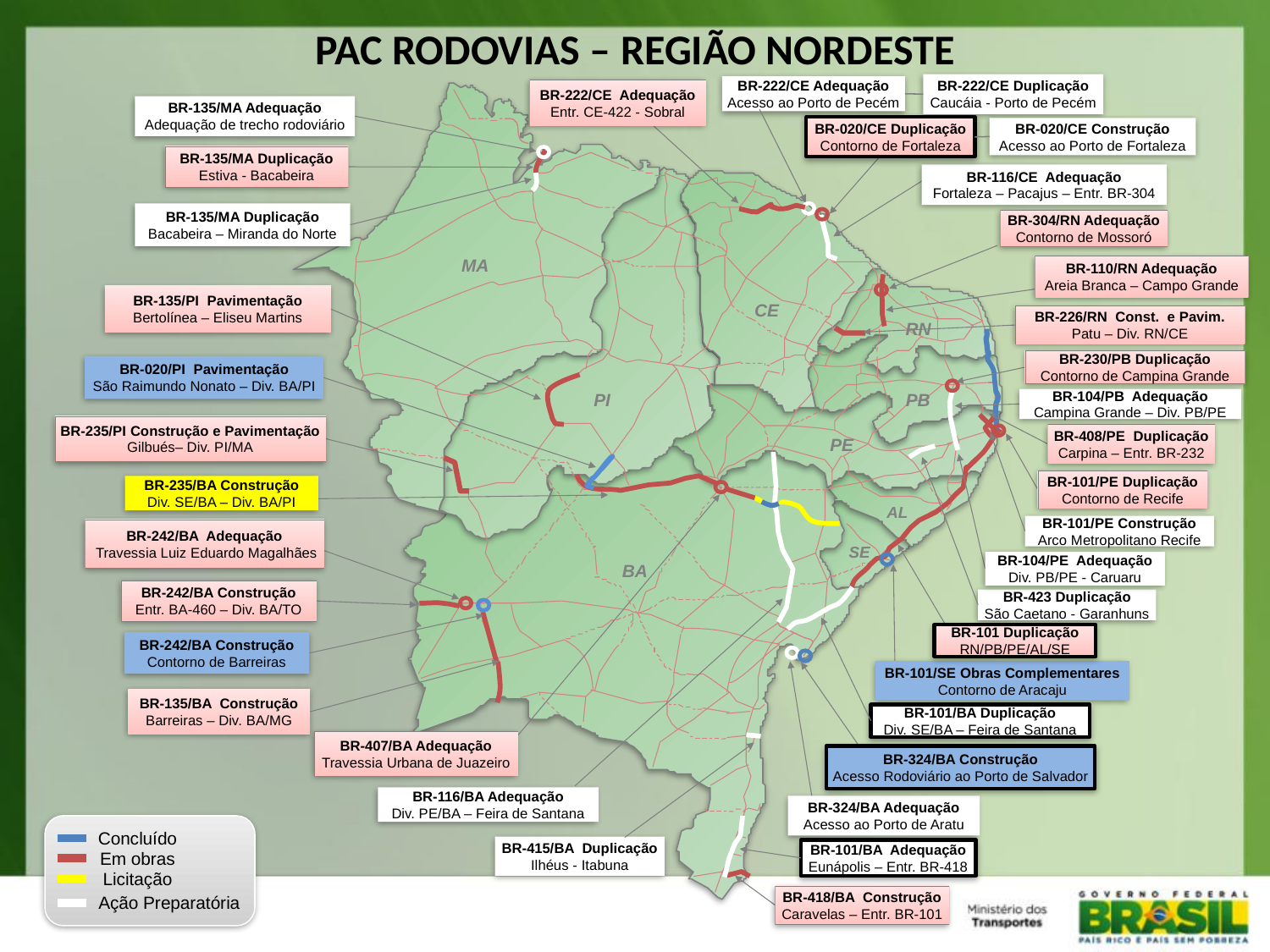

PAC RODOVIAS – REGIÃO NORDESTE
BR-222/CE Duplicação
Caucáia - Porto de Pecém
BR-222/CE Adequação
Acesso ao Porto de Pecém

BR-222/CE  Adequação
Entr. CE-422 - Sobral

BR-135/MA Adequação
Adequação de trecho rodoviário
BR-020/CE Duplicação
Contorno de Fortaleza
BR-020/CE Construção
Acesso ao Porto de Fortaleza

BR-135/MA Duplicação
Estiva - Bacabeira

BR-116/CE  Adequação
Fortaleza – Pacajus – Entr. BR-304

BR-135/MA Duplicação
Bacabeira – Miranda do Norte

BR-304/RN Adequação
Contorno de Mossoró

MA

BR-110/RN Adequação
Areia Branca – Campo Grande

‘

BR-135/PI  Pavimentação
Bertolínea – Eliseu Martins

CE

BR-226/RN  Const.  e Pavim.
Patu – Div. RN/CE

RN

BR-230/PB Duplicação
Contorno de Campina Grande

BR-020/PI  Pavimentação
São Raimundo Nonato – Div. BA/PI

PI
PB

BR-104/PB  Adequação
Campina Grande – Div. PB/PE

BR-235/PI Construção e Pavimentação
Gilbués– Div. PI/MA

BR-408/PE  Duplicação
Carpina – Entr. BR-232

PE

BR-101/PE Duplicação
Contorno de Recife

BR-235/BA Construção
Div. SE/BA – Div. BA/PI

AL

BR-101/PE Construção
Arco Metropolitano Recife
BR-242/BA  Adequação
 Travessia Luiz Eduardo Magalhães

SE

BR-104/PE  Adequação
Div. PB/PE - Caruaru

BA

BR-242/BA Construção
Entr. BA-460 – Div. BA/TO

BR-423 Duplicação
São Caetano - Garanhuns

BR-101 Duplicação
RN/PB/PE/AL/SE

BR-242/BA Construção
Contorno de Barreiras

BR-101/SE Obras Complementares
Contorno de Aracaju

BR-135/BA  Construção
Barreiras – Div. BA/MG

BR-101/BA Duplicação
Div. SE/BA – Feira de Santana

BR-407/BA Adequação
Travessia Urbana de Juazeiro

BR-324/BA Construção
Acesso Rodoviário ao Porto de Salvador

BR-116/BA Adequação
Div. PE/BA – Feira de Santana
BR-324/BA Adequação
Acesso ao Porto de Aratu

Concluído

BR-415/BA  Duplicação
Ilhéus - Itabuna
BR-101/BA  Adequação
Eunápolis – Entr. BR-418
Em obras

Licitação

BR-418/BA  Construção
Caravelas – Entr. BR-101
Ação Preparatória